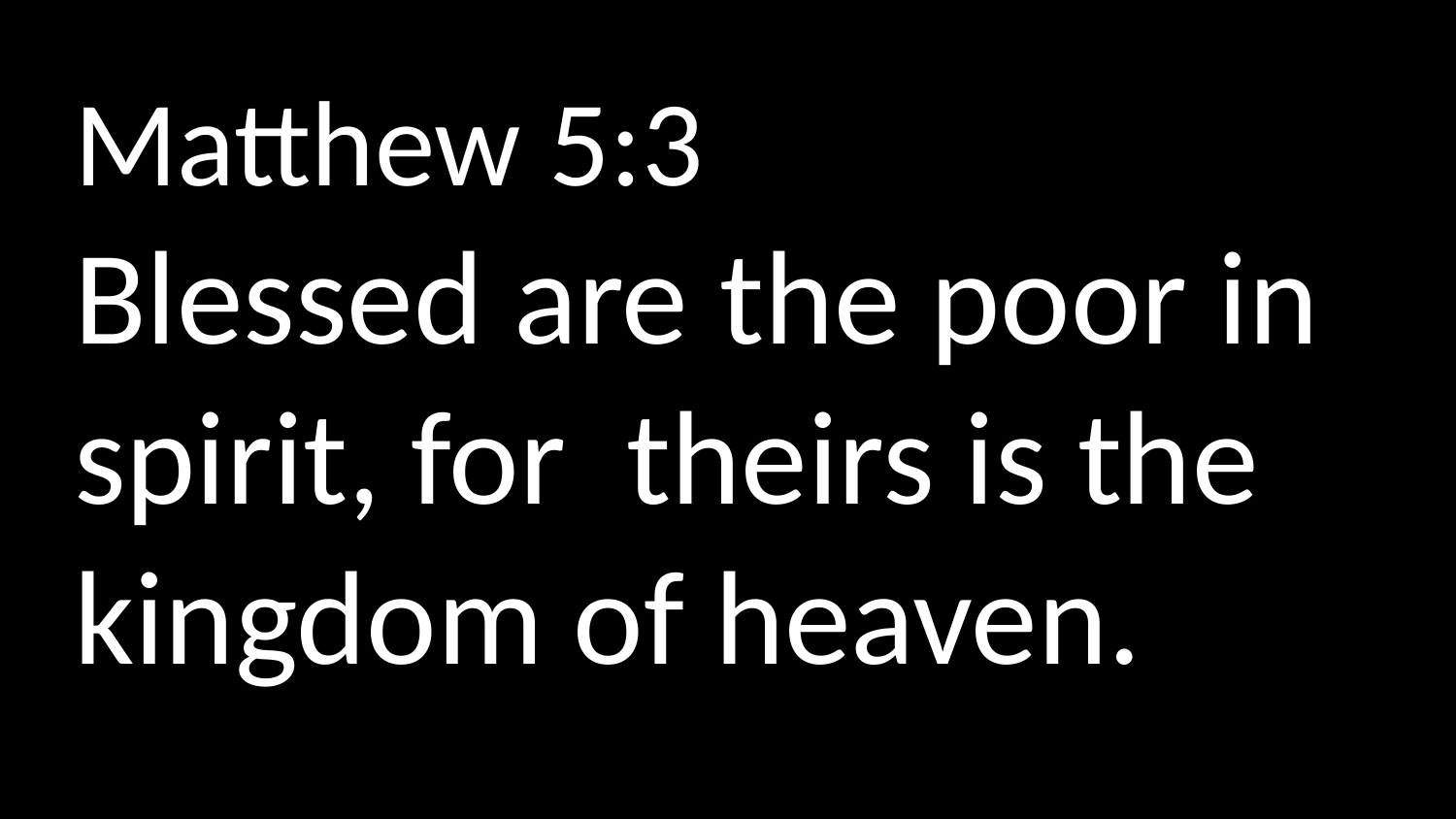

Matthew 5:3
Blessed are the poor in spirit, for  theirs is the kingdom of heaven.